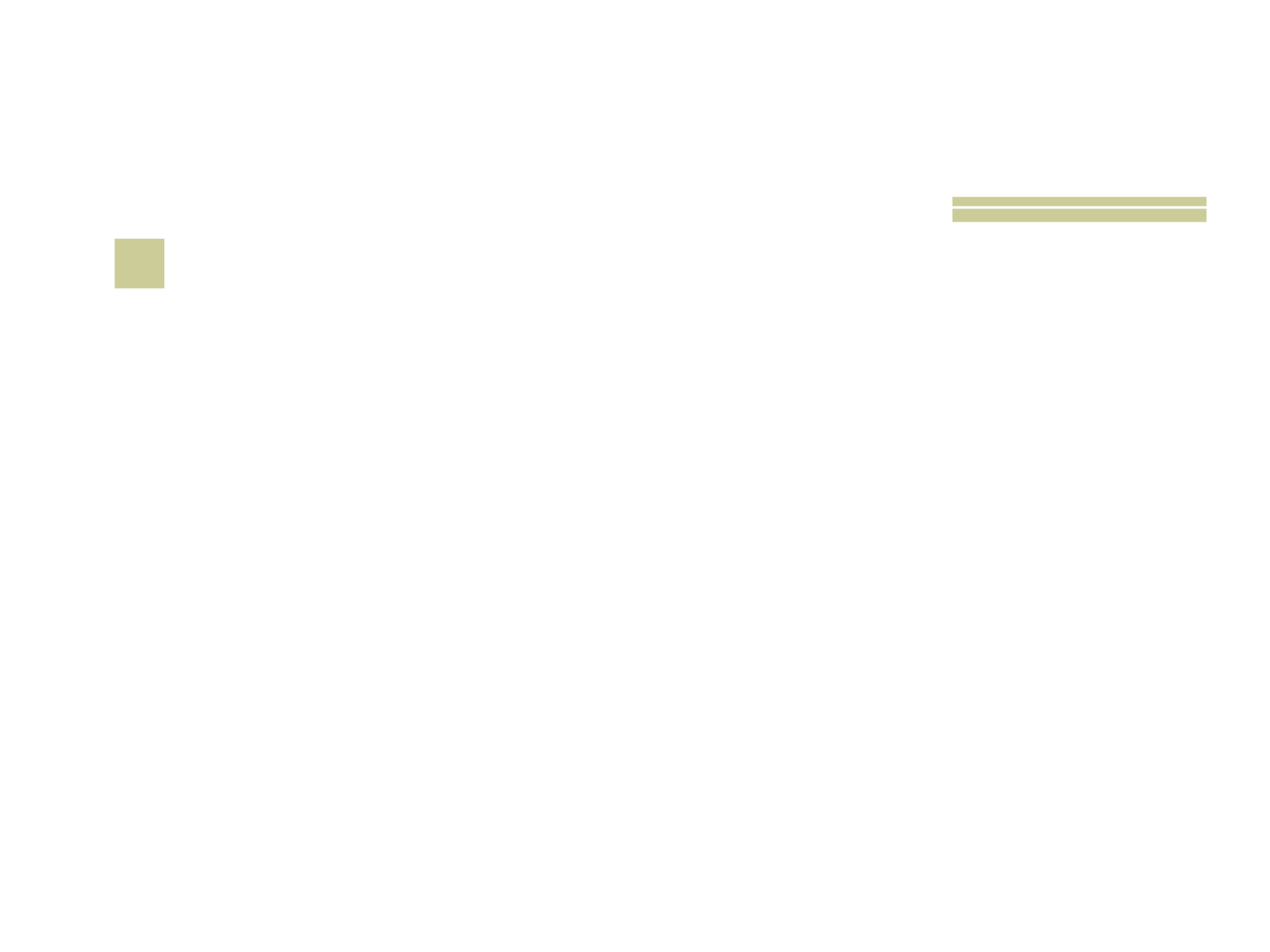

# 22
 Pregador americano e batista que deu origem ao movimento que mais tarde tornar-se-ia A Igreja Adventista do Sétimo Dia?